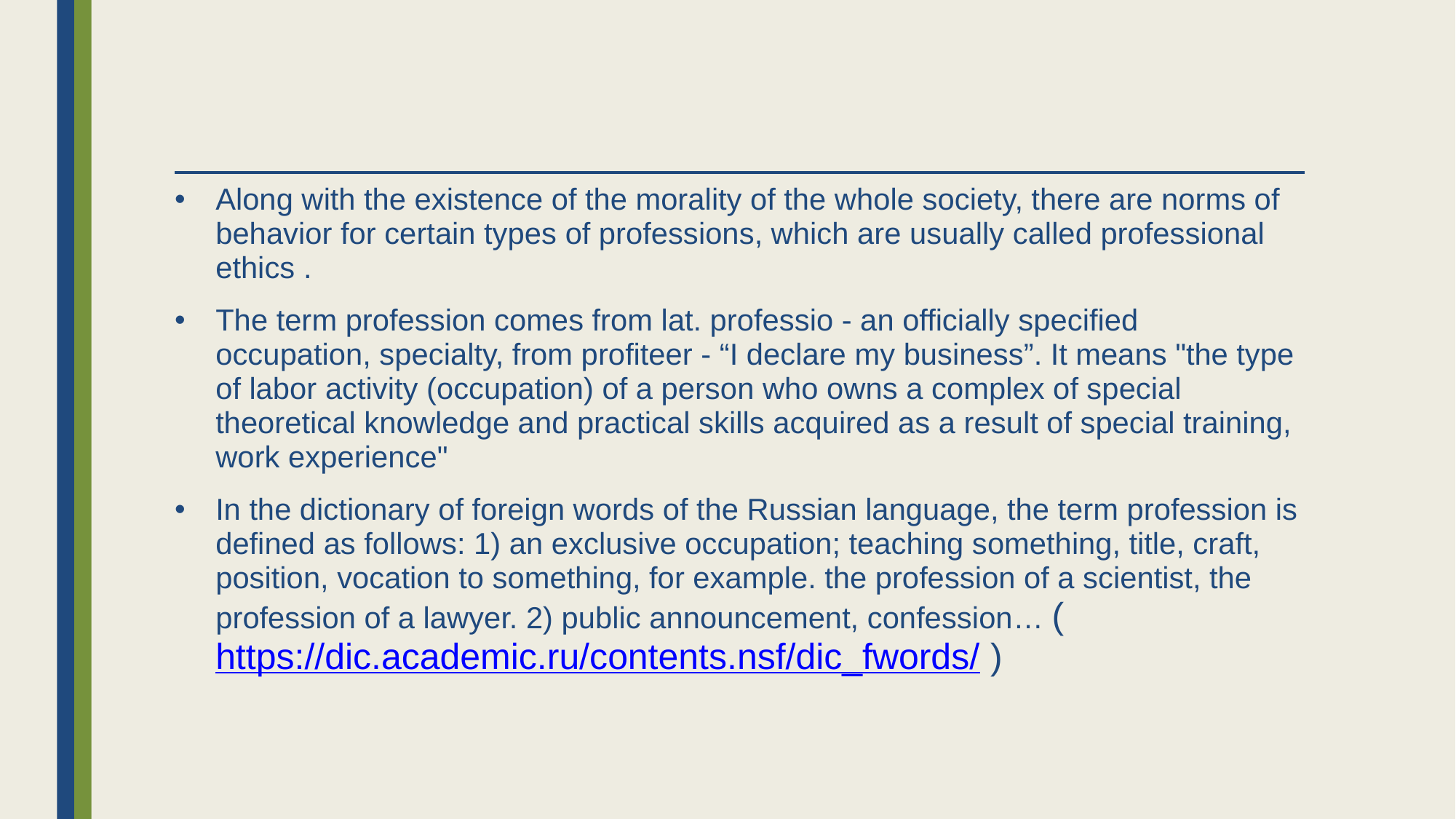

#
Along with the existence of the morality of the whole society, there are norms of behavior for certain types of professions, which are usually called professional ethics .
The term profession comes from lat. professio - an officially specified occupation, specialty, from profiteer - “I declare my business”. It means "the type of labor activity (occupation) of a person who owns a complex of special theoretical knowledge and practical skills acquired as a result of special training, work experience"
In the dictionary of foreign words of the Russian language, the term profession is defined as follows: 1) an exclusive occupation; teaching something, title, craft, position, vocation to something, for example. the profession of a scientist, the profession of a lawyer. 2) public announcement, confession… ( https://dic.academic.ru/contents.nsf/dic_fwords/ )